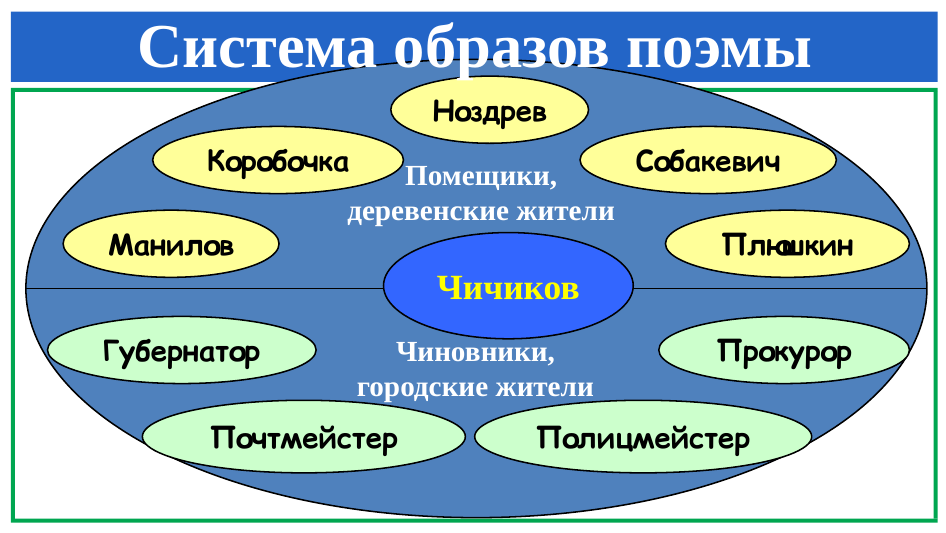

Система образов поэмы

Ноздрев
Коробочка
Собакевич
Помещики, деревенские жители
Манилов
Плюшкин
Чичиков
Губернатор
Прокурор
Чиновники, городские жители
Почтмейстер
Полицмейстер